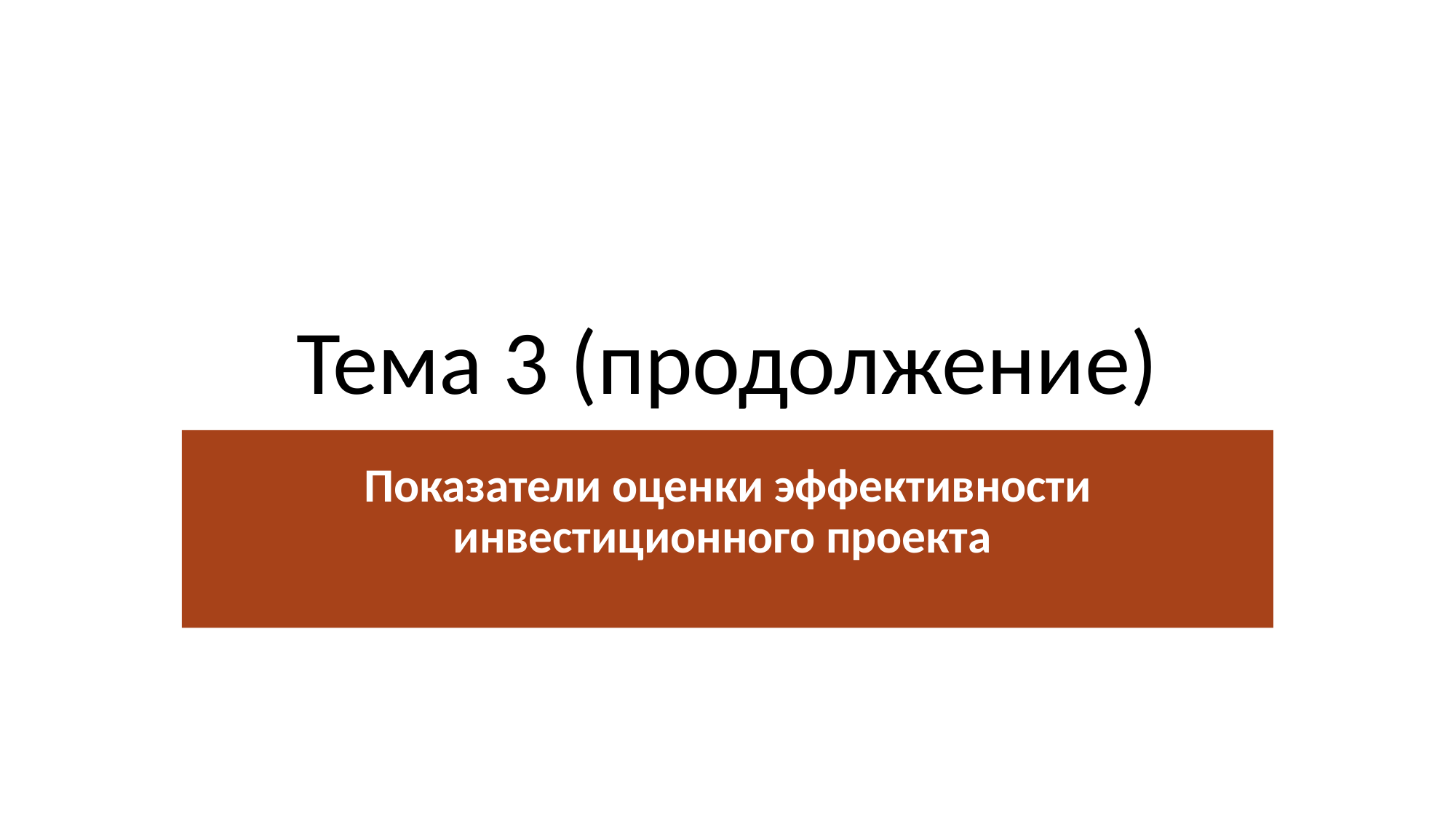

# Тема 3 (продолжение)
Показатели оценки эффективности инвестиционного проекта